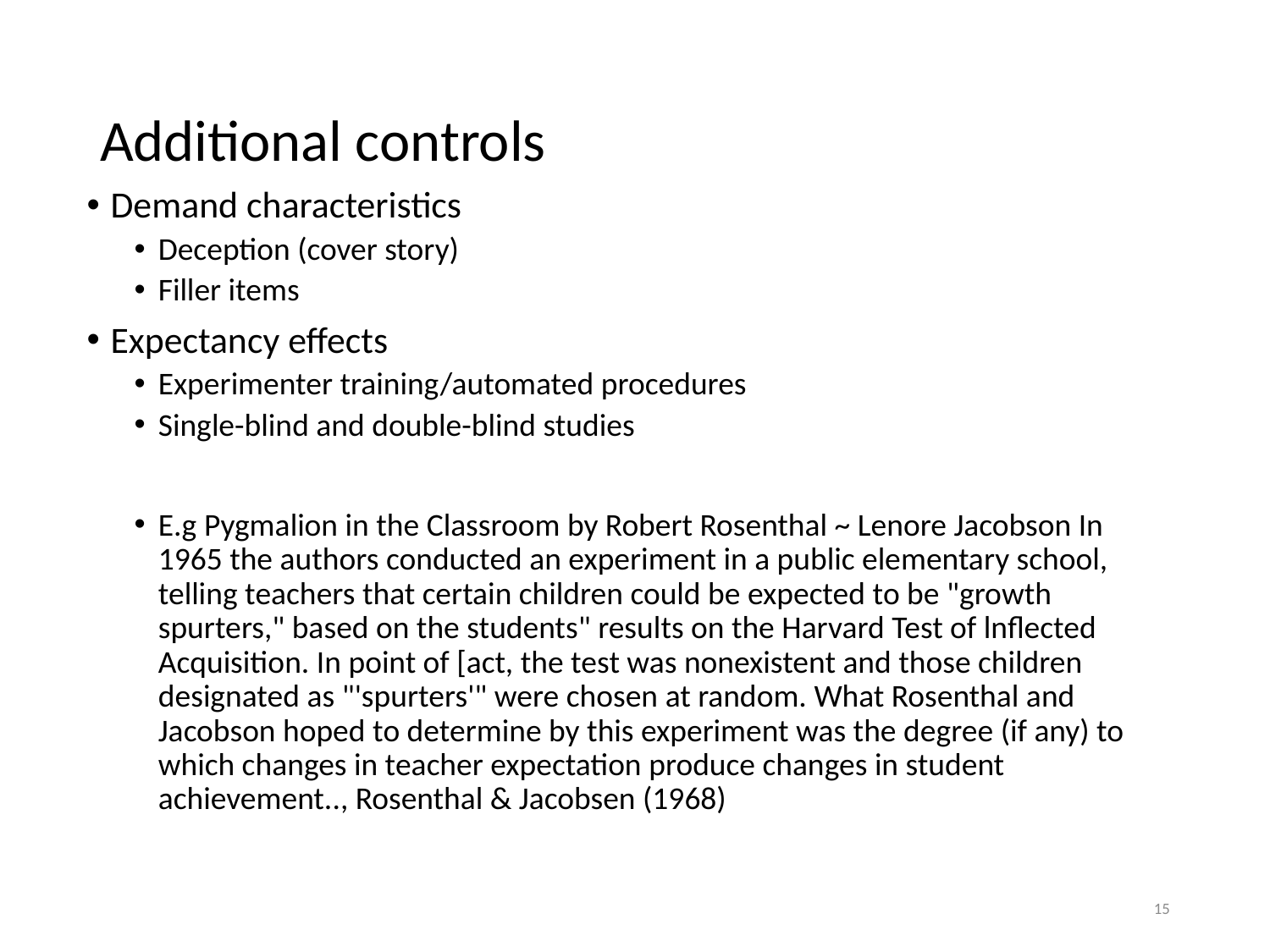

# Additional controls
Demand characteristics
Deception (cover story)
Filler items
Expectancy effects
Experimenter training/automated procedures
Single-blind and double-blind studies

E.g Pygmalion in the Classroom by Robert Rosenthal ~ Lenore Jacobson In 1965 the authors conducted an experiment in a public elementary school, telling teachers that certain children could be expected to be "growth spurters," based on the students" results on the Harvard Test of lnflected Acquisition. In point of [act, the test was nonexistent and those children designated as "'spurters'" were chosen at random. What Rosenthal and Jacobson hoped to determine by this experiment was the degree (if any) to which changes in teacher expectation produce changes in student achievement.., Rosenthal & Jacobsen (1968)
15